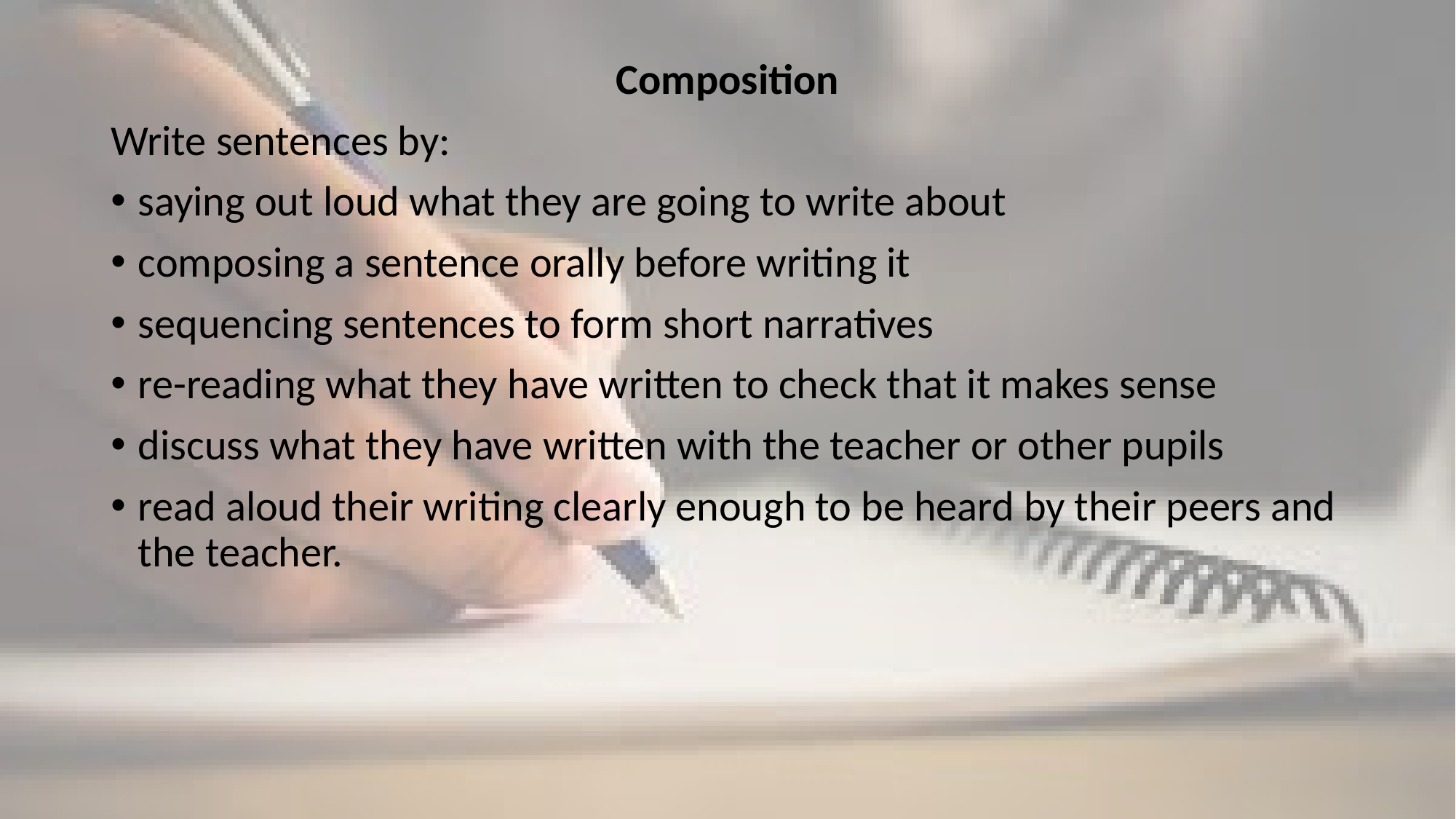

Composition
Write sentences by:
saying out loud what they are going to write about
composing a sentence orally before writing it
sequencing sentences to form short narratives
re-reading what they have written to check that it makes sense
discuss what they have written with the teacher or other pupils
read aloud their writing clearly enough to be heard by their peers and the teacher.